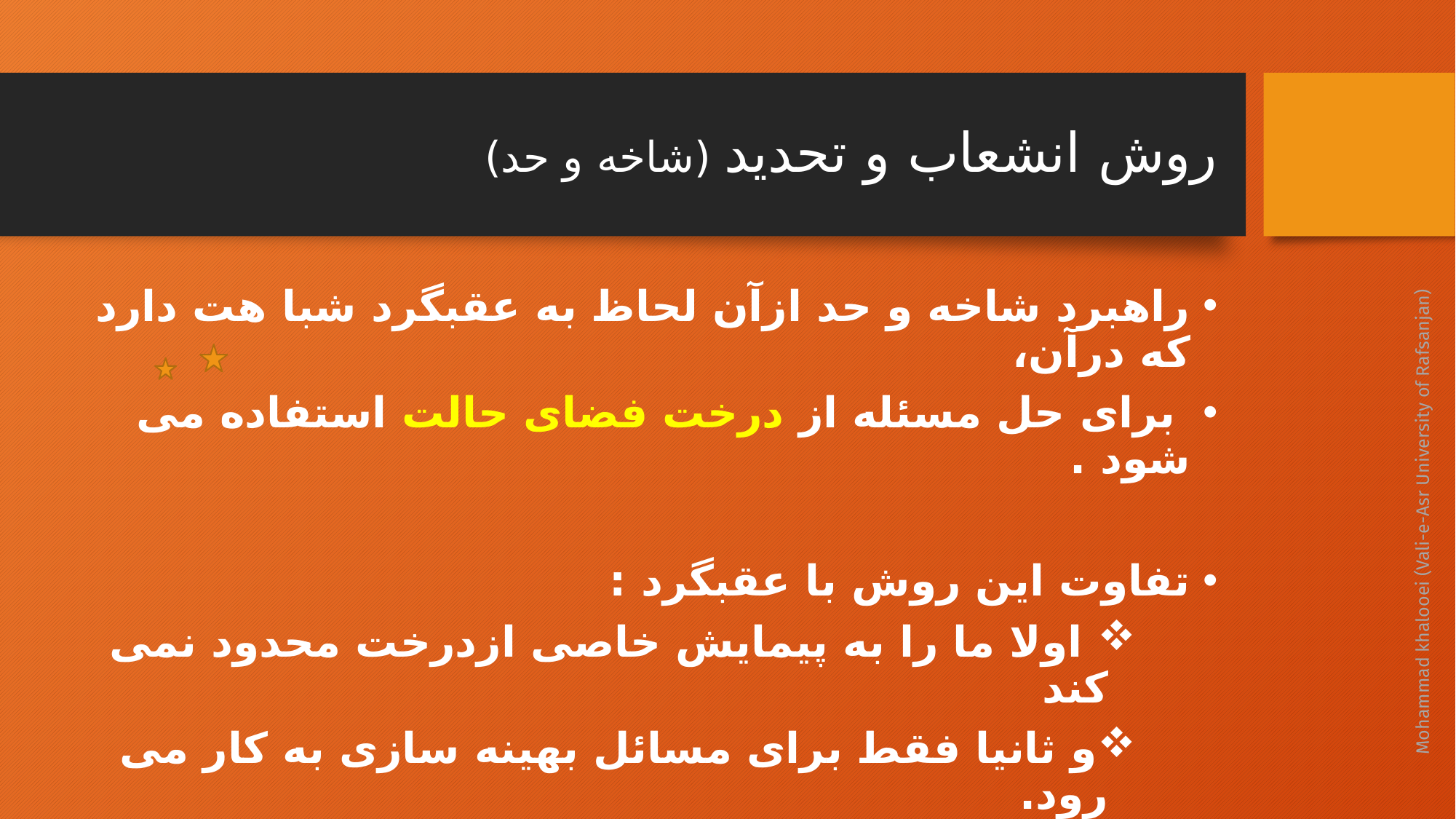

# روش انشعاب و تحدید (شاخه و حد)
راهبرد شاخه و حد ازآن لحاظ به عقبگرد شبا هت دارد که درآن،
 برای حل مسئله از درخت فضای حالت استفاده می شود .

تفاوت این روش با عقبگرد :
 اولا ما را به پیمایش خاصی ازدرخت محدود نمی کند
و ثانیا فقط برای مسائل بهینه سازی به کار می رود.